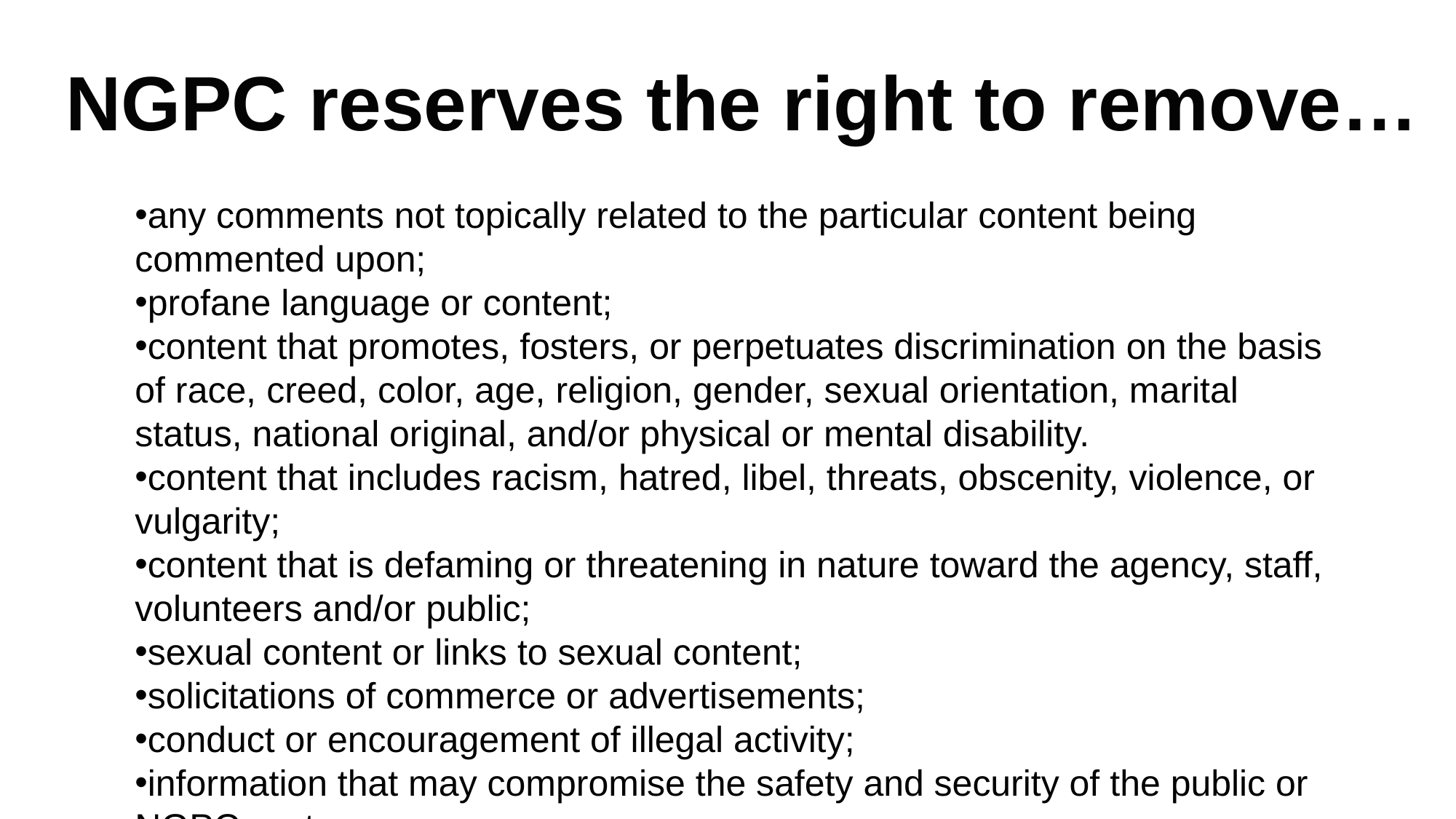

NGPC reserves the right to remove…
any comments not topically related to the particular content being commented upon;
profane language or content;
content that promotes, fosters, or perpetuates discrimination on the basis of race, creed, color, age, religion, gender, sexual orientation, marital status, national original, and/or physical or mental disability.
content that includes racism, hatred, libel, threats, obscenity, violence, or vulgarity;
content that is defaming or threatening in nature toward the agency, staff, volunteers and/or public;
sexual content or links to sexual content;
solicitations of commerce or advertisements;
conduct or encouragement of illegal activity;
information that may compromise the safety and security of the public or NGPC systems;
has personal information about another person or that violate a person’s privacy;
content that violates a copyright, trademark, or other legal ownership of any third party.